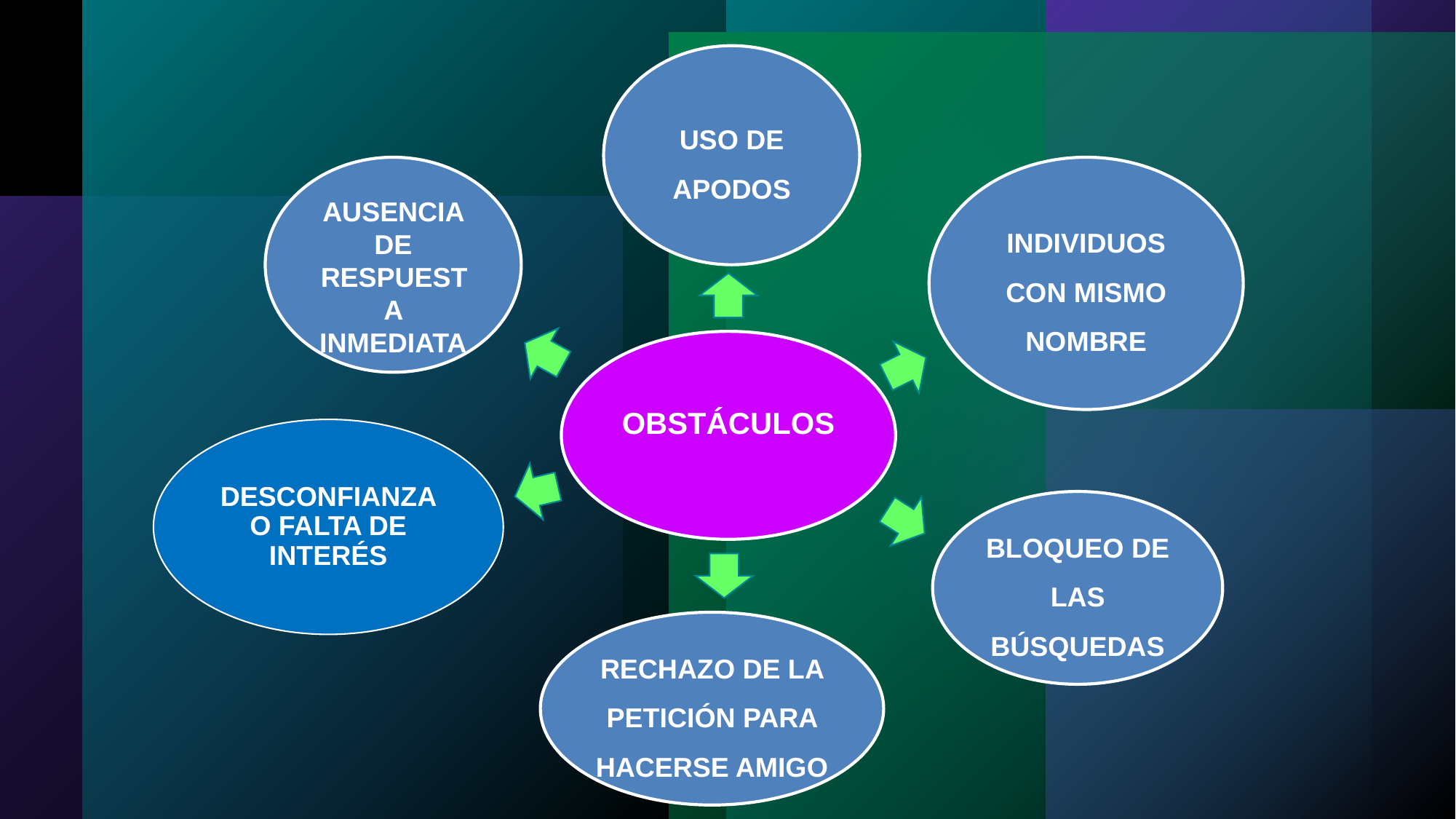

USO DE APODOS
AUSENCIA DE RESPUESTA INMEDIATA

INDIVIDUOS CON MISMO NOMBRE

OBSTÁCULOS

DESCONFIANZA O FALTA DE INTERÉS

BLOQUEO DE LAS BÚSQUEDAS

RECHAZO DE LA PETICIÓN PARA HACERSE AMIGO